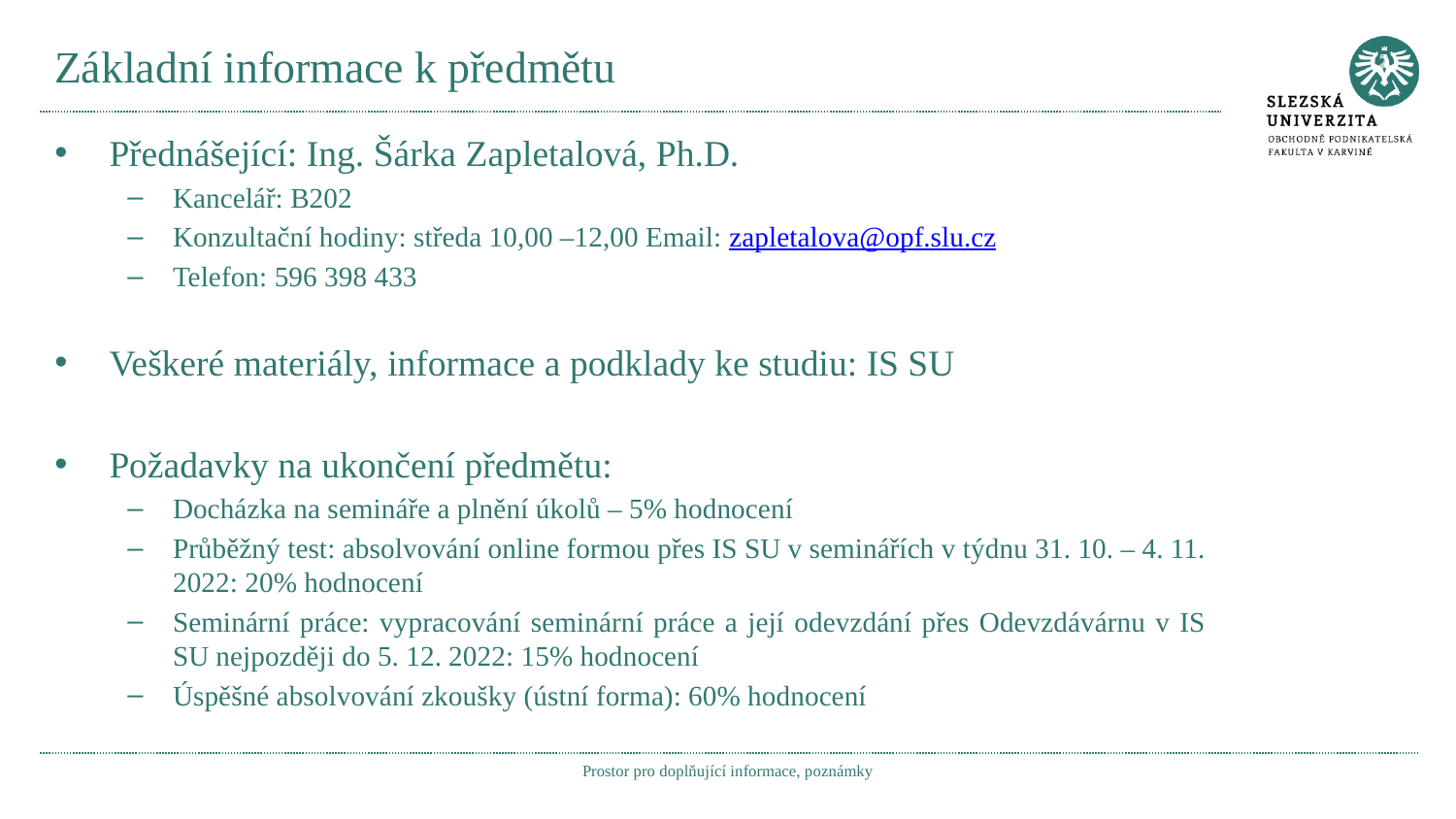

# Základní informace k předmětu
Přednášející: Ing. Šárka Zapletalová, Ph.D.
Kancelář: B202
Konzultační hodiny: středa 10,00 –12,00 Email: zapletalova@opf.slu.cz
Telefon: 596 398 433

Veškeré materiály, informace a podklady ke studiu: IS SU

Požadavky na ukončení předmětu:
Docházka na semináře a plnění úkolů – 5% hodnocení
Průběžný test: absolvování online formou přes IS SU v seminářích v týdnu 31. 10. – 4. 11. 2022: 20% hodnocení
Seminární práce: vypracování seminární práce a její odevzdání přes Odevzdávárnu v IS SU nejpozději do 5. 12. 2022: 15% hodnocení
Úspěšné absolvování zkoušky (ústní forma): 60% hodnocení

Prostor pro doplňující informace, poznámky